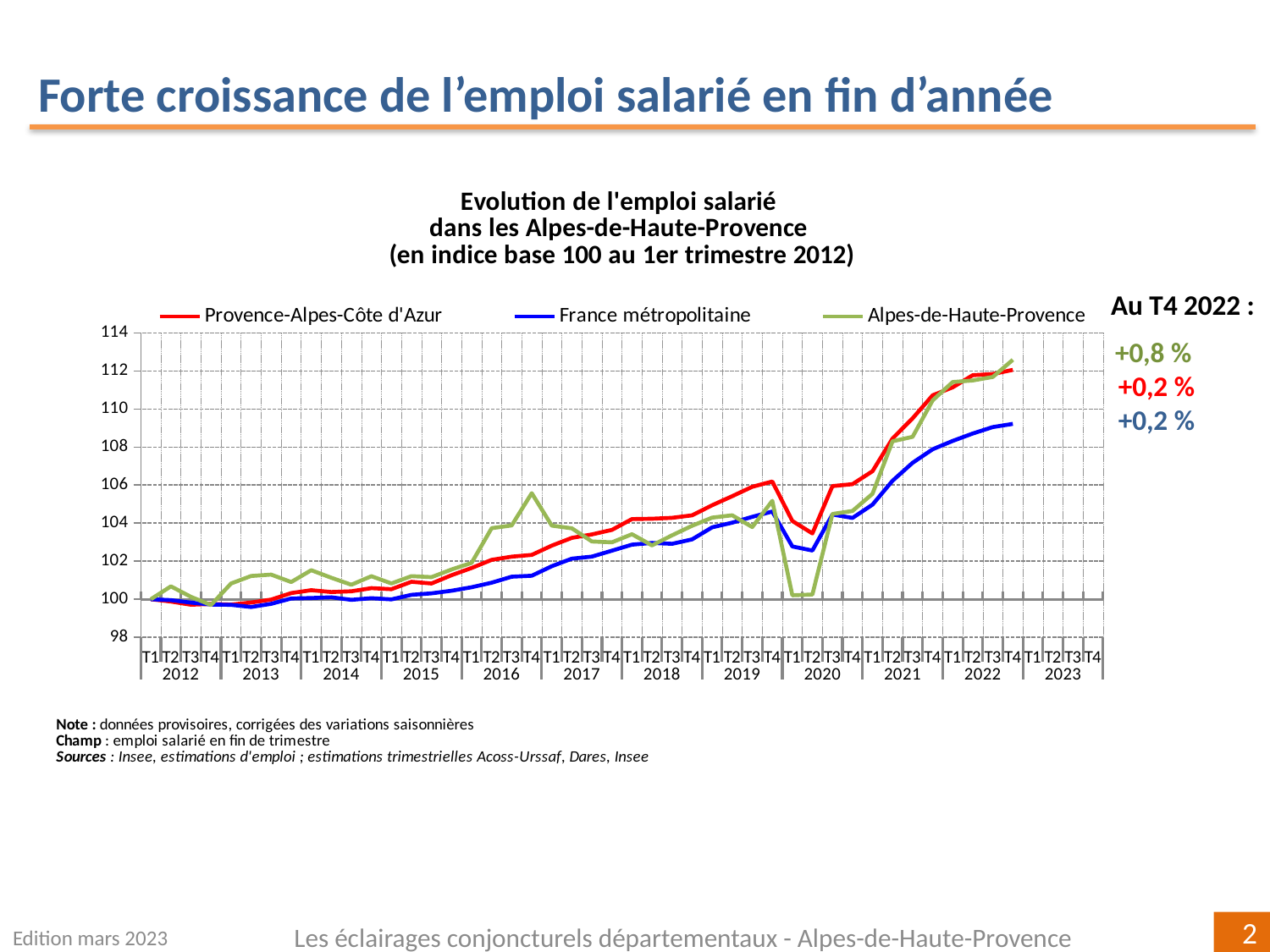

Forte croissance de l’emploi salarié en fin d’année

[unsupported chart]

Au T4 2022 :
+0,8 %
+0,2 %
+0,2 %

Edition mars 2023
Les éclairages conjoncturels départementaux - Alpes-de-Haute-Provence
2